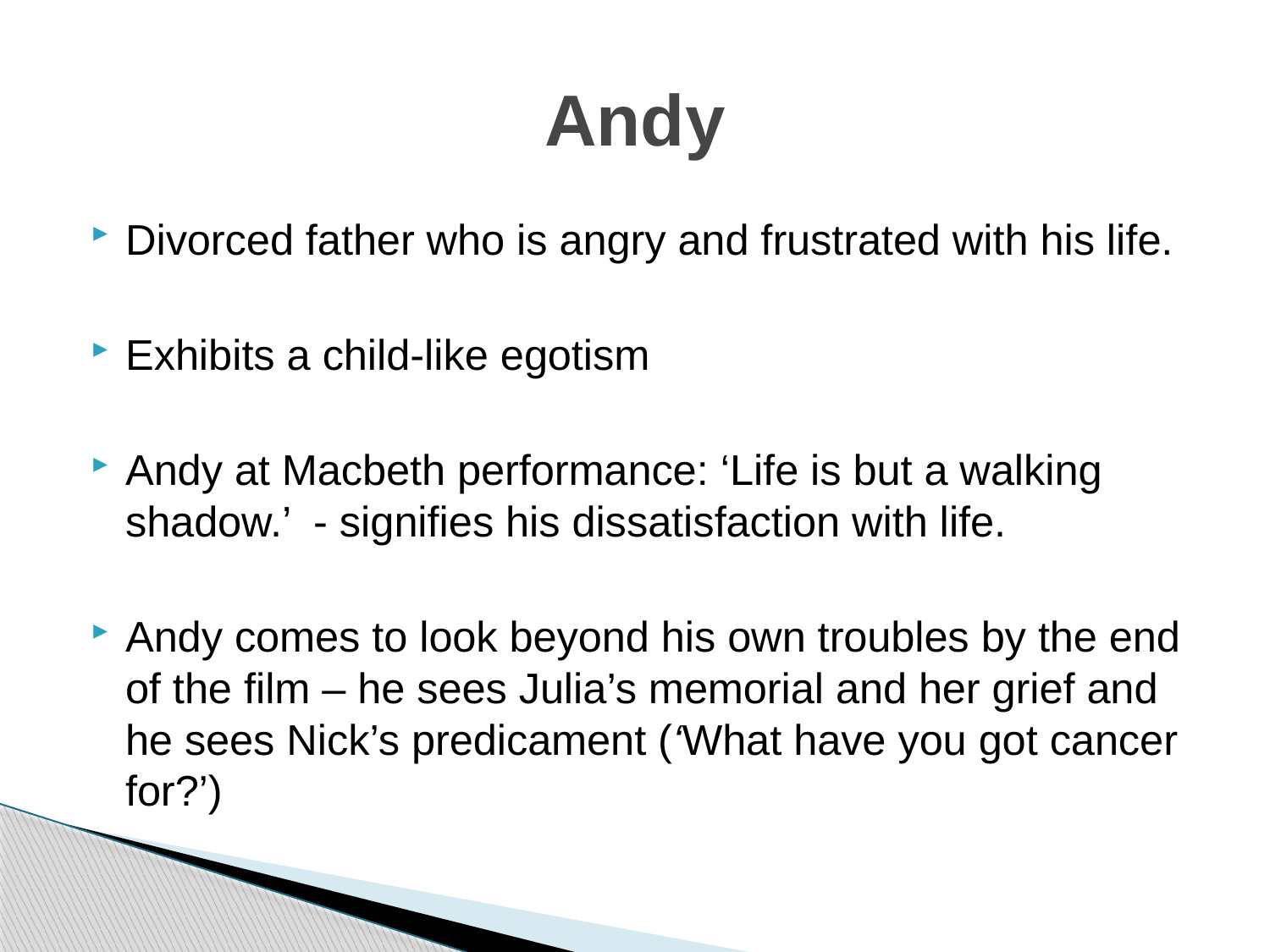

# Andy
Divorced father who is angry and frustrated with his life.

Exhibits a child-like egotism

Andy at Macbeth performance: ‘Life is but a walking shadow.’  - signifies his dissatisfaction with life.

Andy comes to look beyond his own troubles by the end of the film – he sees Julia’s memorial and her grief and he sees Nick’s predicament (‘What have you got cancer for?’)